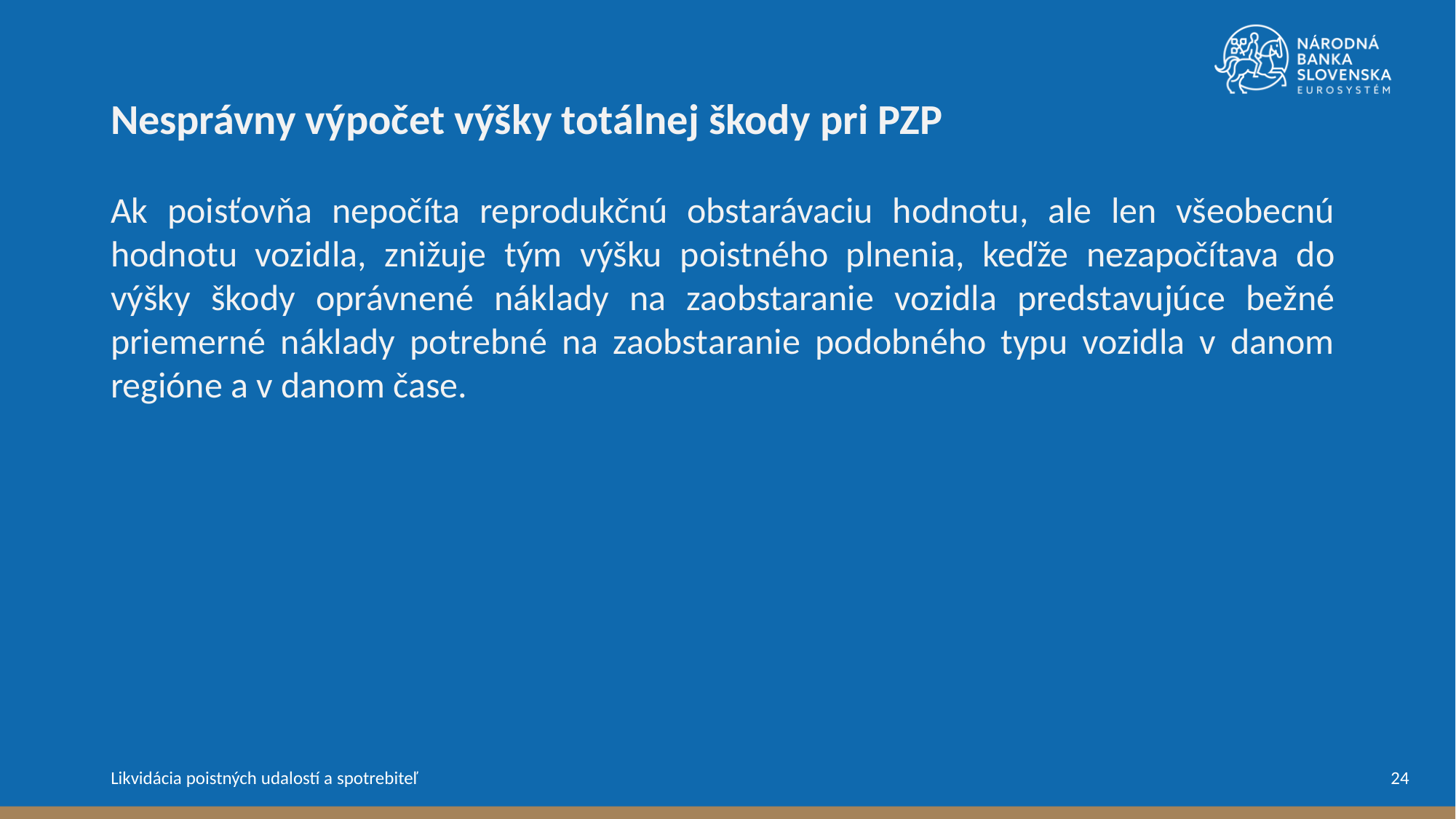

Nesprávny výpočet výšky totálnej škody pri PZP

Ak poisťovňa nepočíta reprodukčnú obstarávaciu hodnotu, ale len všeobecnú hodnotu vozidla, znižuje tým výšku poistného plnenia, keďže nezapočítava do výšky škody oprávnené náklady na zaobstaranie vozidla predstavujúce bežné priemerné náklady potrebné na zaobstaranie podobného typu vozidla v danom regióne a v danom čase.
24
Likvidácia poistných udalostí a spotrebiteľ